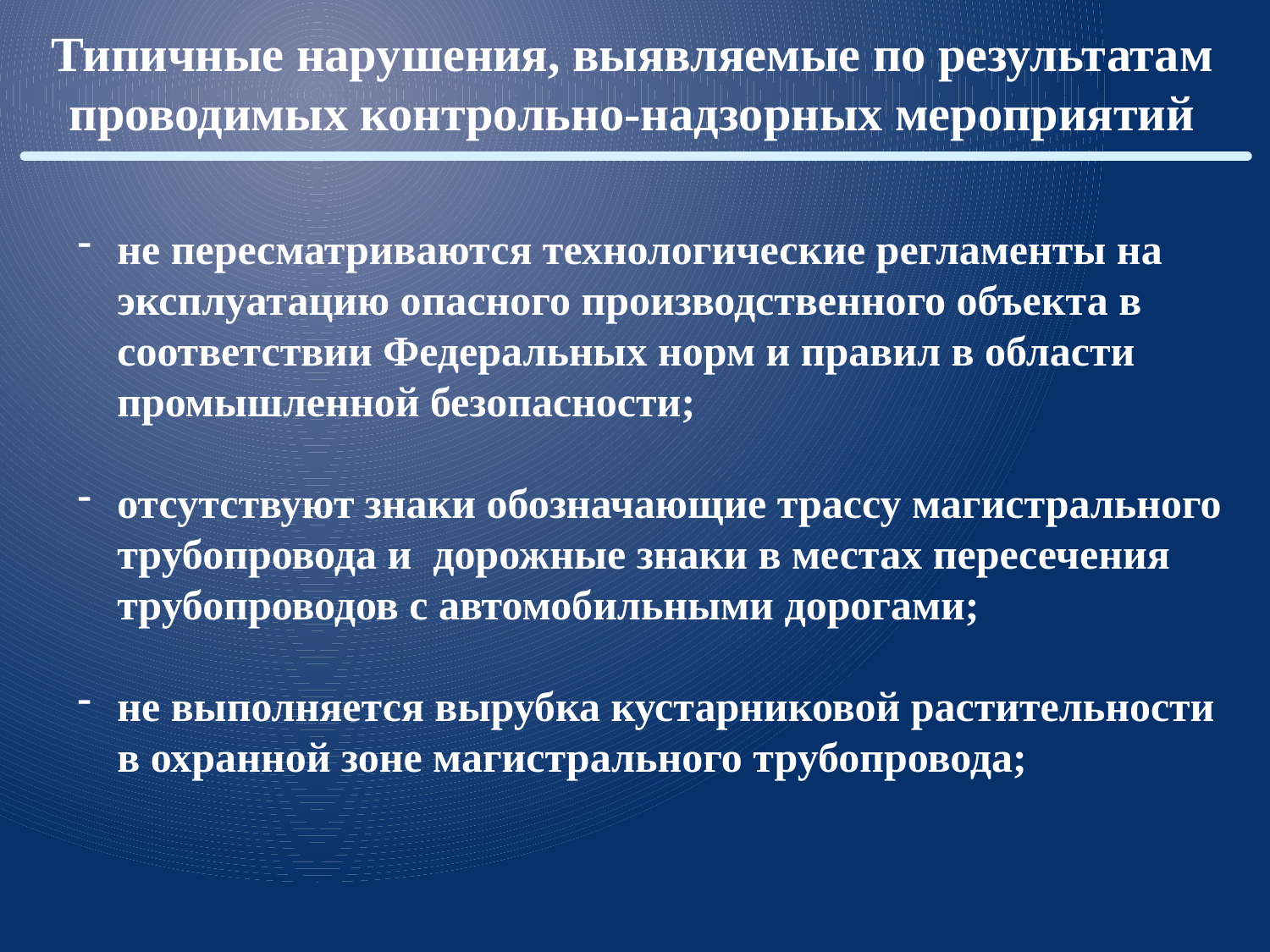

Типичные нарушения, выявляемые по результатам проводимых контрольно-надзорных мероприятий
не пересматриваются технологические регламенты на эксплуатацию опасного производственного объекта в соответствии Федеральных норм и правил в области промышленной безопасности;

отсутствуют знаки обозначающие трассу магистрального трубопровода и  дорожные знаки в местах пересечения трубопроводов с автомобильными дорогами;

не выполняется вырубка кустарниковой растительности в охранной зоне магистрального трубопровода;